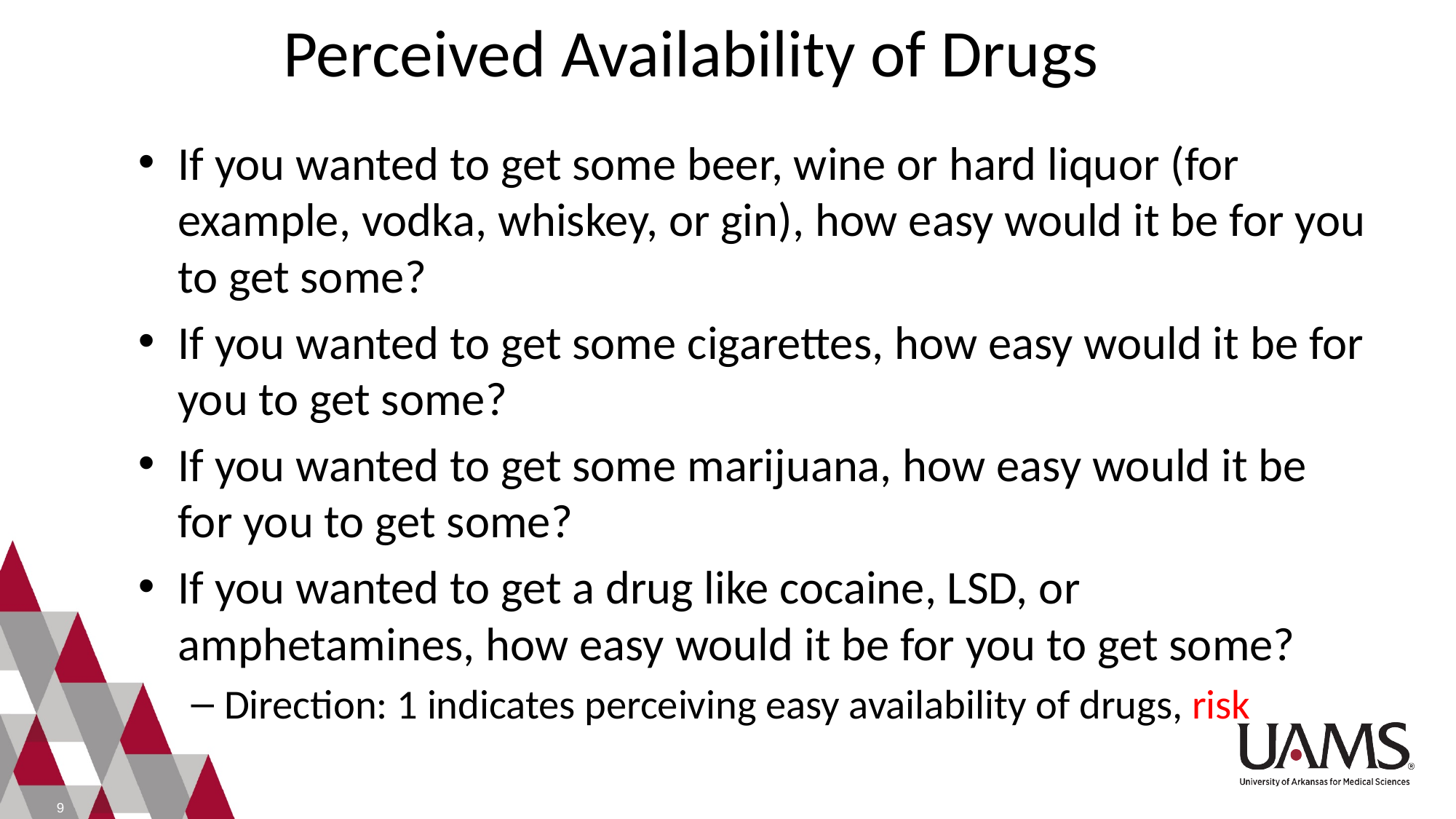

# Perceived Availability of Drugs
If you wanted to get some beer, wine or hard liquor (for example, vodka, whiskey, or gin), how easy would it be for you to get some?
If you wanted to get some cigarettes, how easy would it be for you to get some?
If you wanted to get some marijuana, how easy would it be for you to get some?
If you wanted to get a drug like cocaine, LSD, or amphetamines, how easy would it be for you to get some?
Direction: 1 indicates perceiving easy availability of drugs, risk